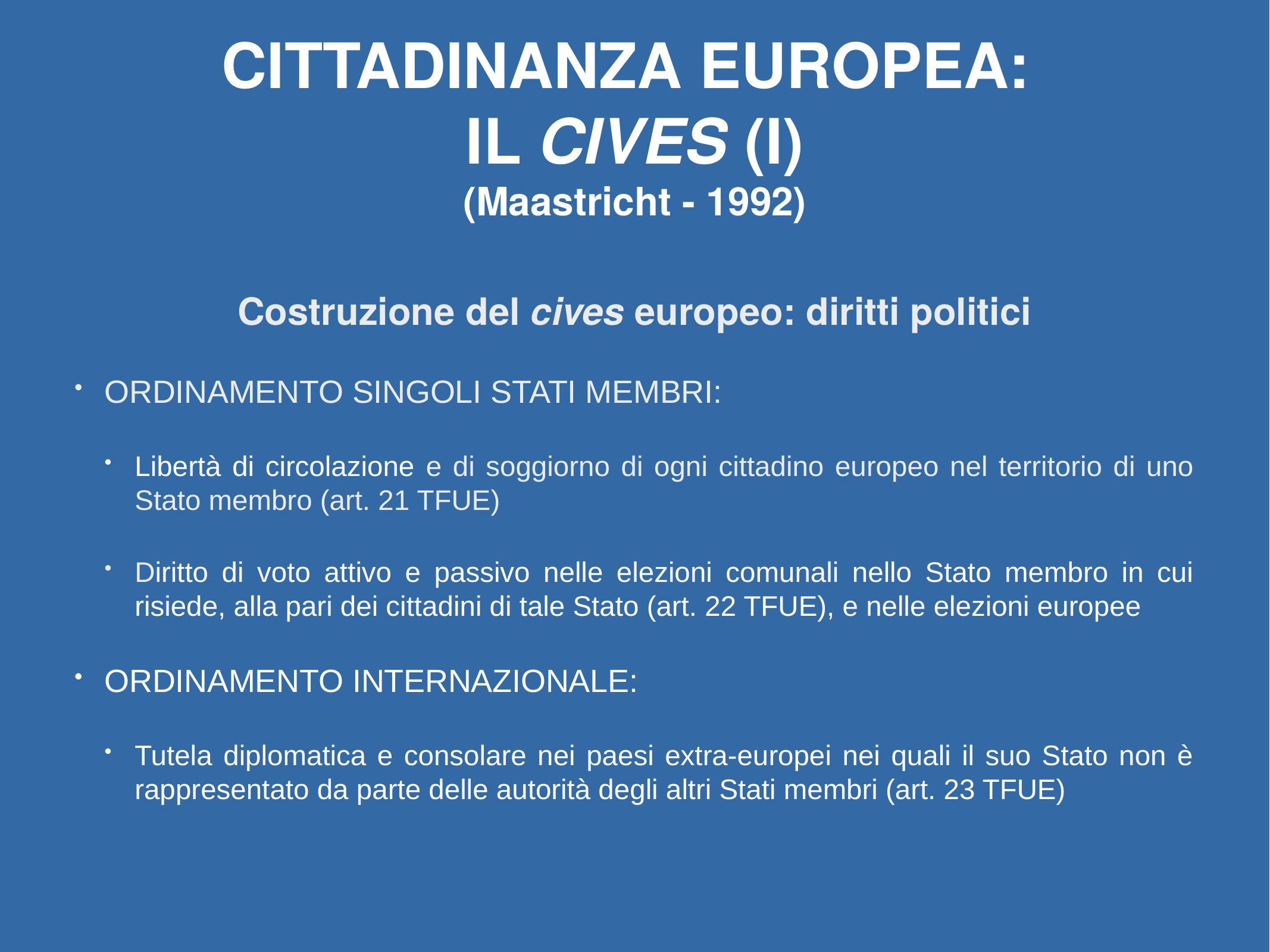

# CITTADINANZA EUROPEA:
IL CIVES (I)
(Maastricht - 1992)
Costruzione del cives europeo: diritti politici
ORDINAMENTO SINGOLI STATI MEMBRI:
Libertà di circolazione e di soggiorno di ogni cittadino europeo nel territorio di uno Stato membro (art. 21 TFUE)
Diritto di voto attivo e passivo nelle elezioni comunali nello Stato membro in cui risiede, alla pari dei cittadini di tale Stato (art. 22 TFUE), e nelle elezioni europee
ORDINAMENTO INTERNAZIONALE:
Tutela diplomatica e consolare nei paesi extra-europei nei quali il suo Stato non è rappresentato da parte delle autorità degli altri Stati membri (art. 23 TFUE)